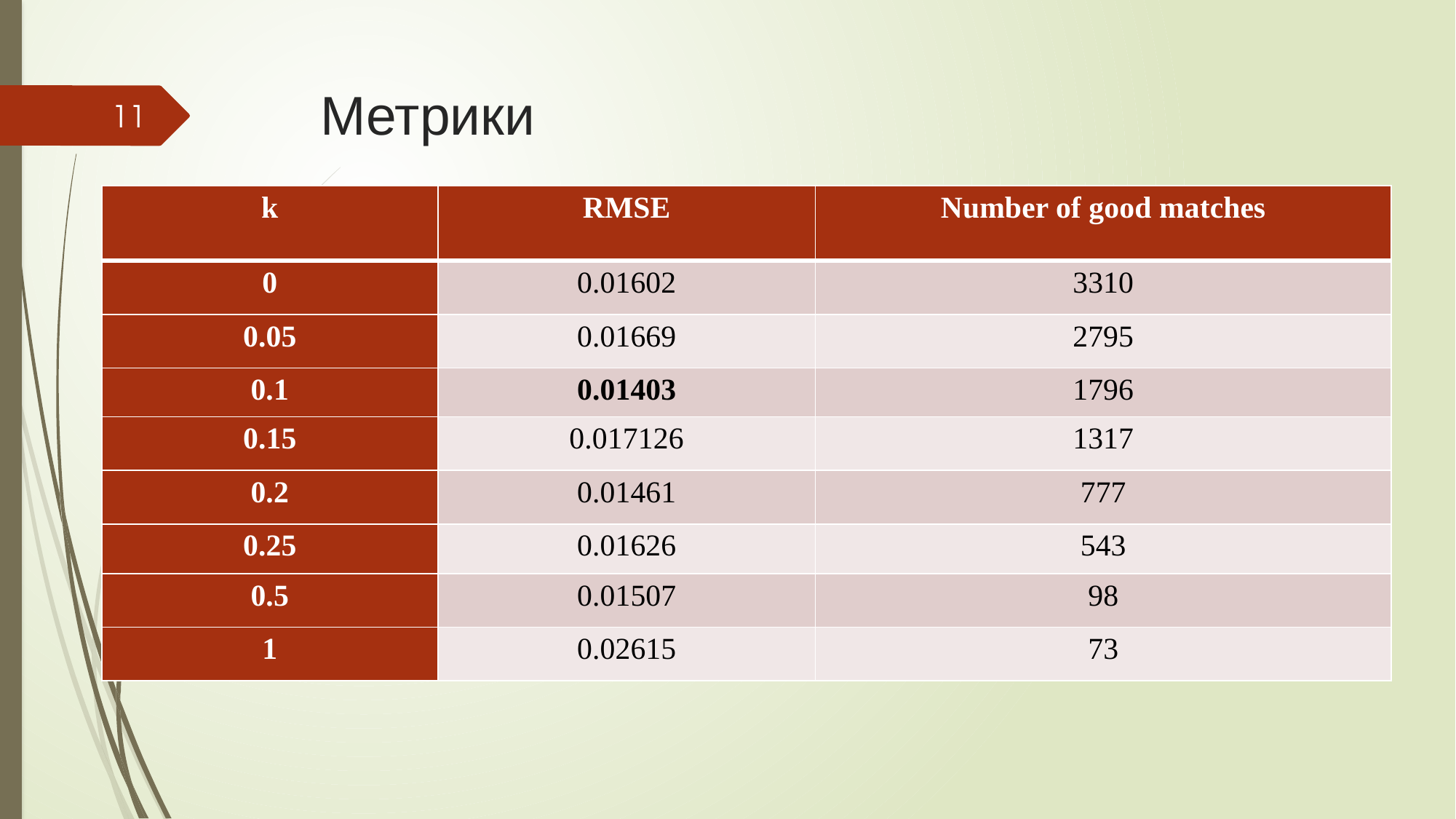

# Метрики
11
| k | RMSE | Number of good matches |
| --- | --- | --- |
| 0 | 0.01602 | 3310 |
| 0.05 | 0.01669 | 2795 |
| 0.1 | 0.01403 | 1796 |
| 0.15 | 0.017126 | 1317 |
| 0.2 | 0.01461 | 777 |
| 0.25 | 0.01626 | 543 |
| 0.5 | 0.01507 | 98 |
| 1 | 0.02615 | 73 |